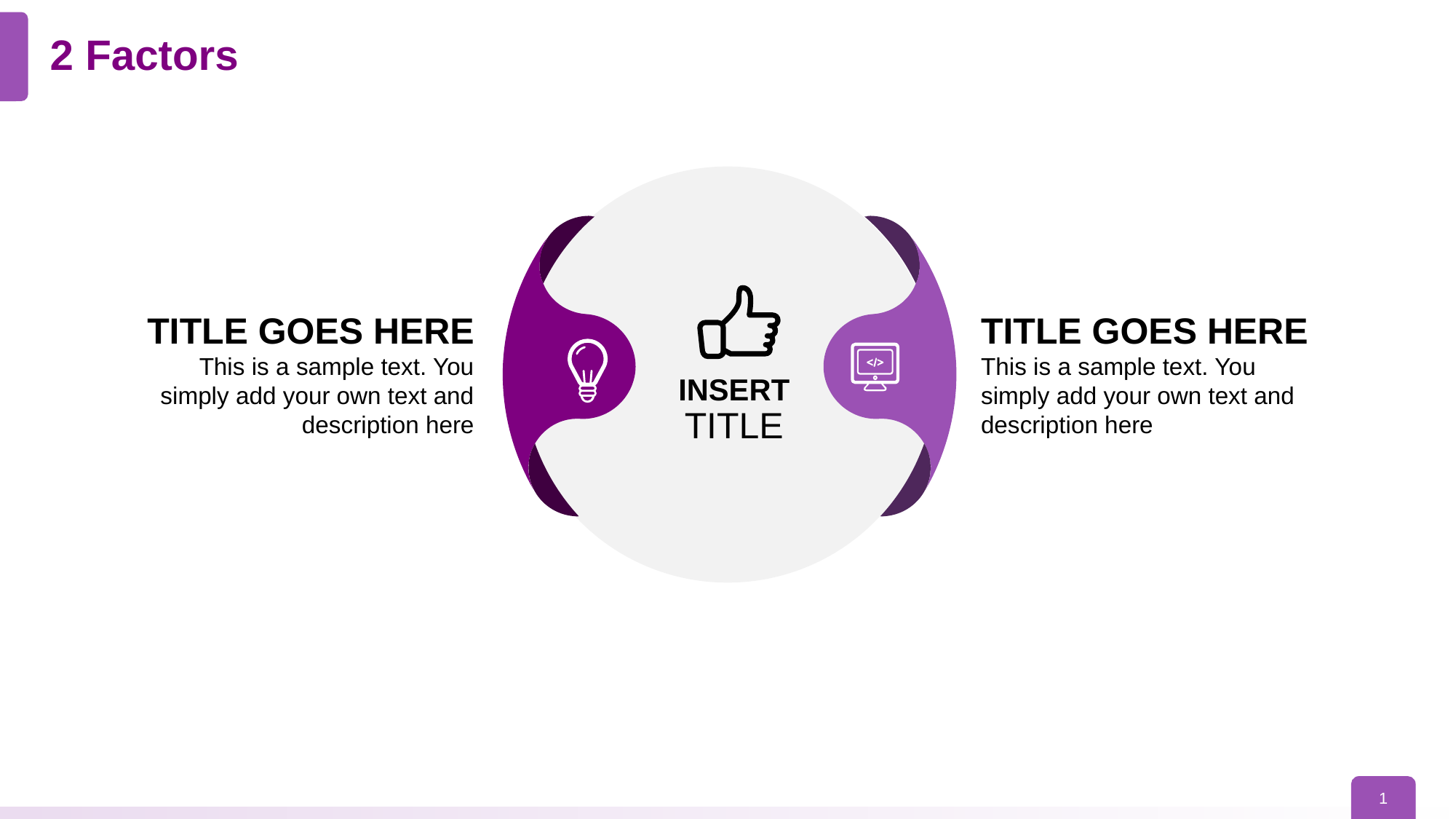

# 2 Factors

TITLE GOES HERE
This is a sample text. You simply add your own text and description here
TITLE GOES HERE
This is a sample text. You simply add your own text and description here

INSERT TITLE

1